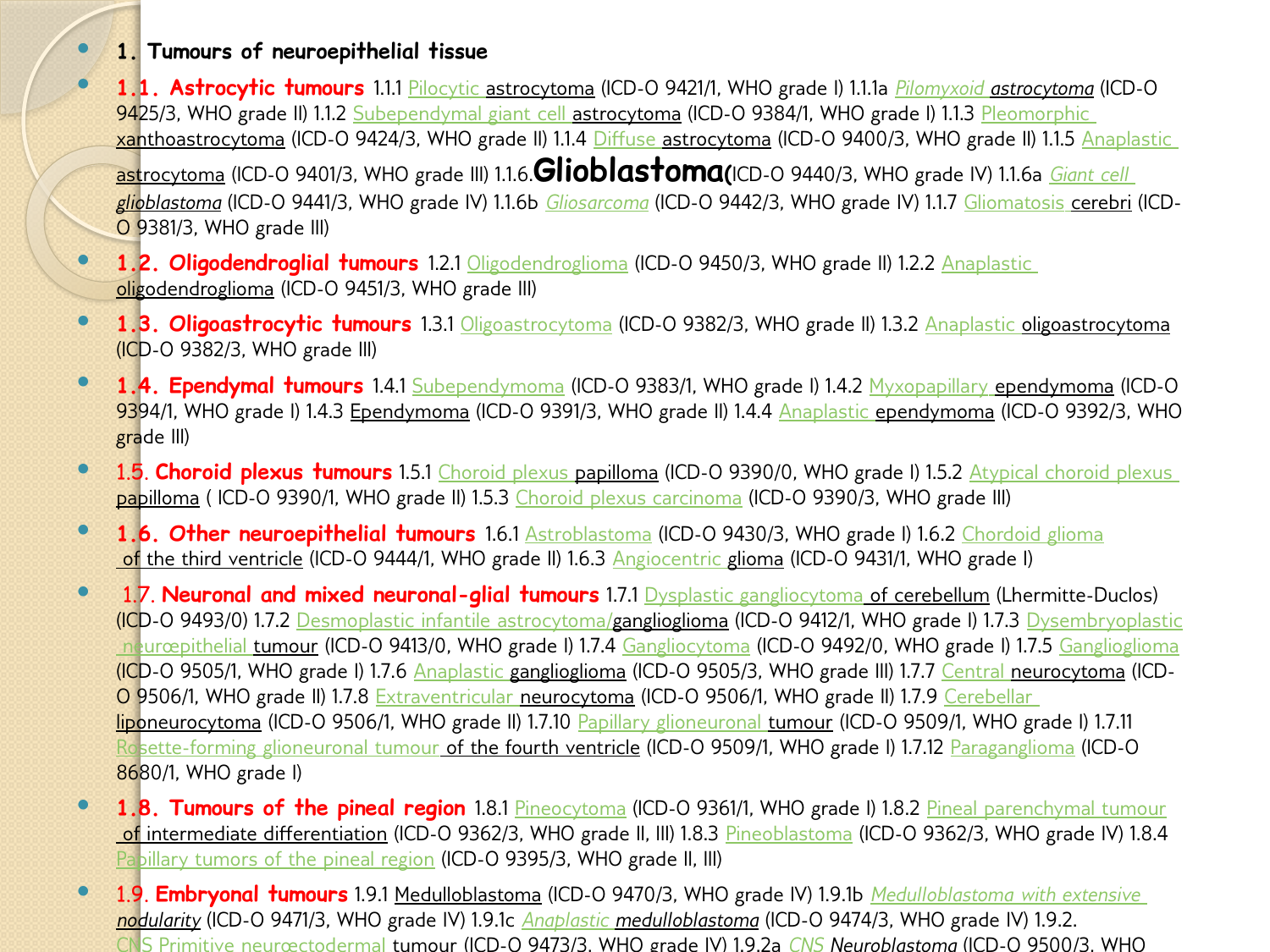

1. Tumours of neuroepithelial tissue
1.1. Astrocytic tumours 1.1.1 Pilocytic astrocytoma (ICD-O 9421/1, WHO grade I) 1.1.1a Pilomyxoid astrocytoma (ICD-O 9425/3, WHO grade II) 1.1.2 Subependymal giant cell astrocytoma (ICD-O 9384/1, WHO grade I) 1.1.3 Pleomorphic xanthoastrocytoma (ICD-O 9424/3, WHO grade II) 1.1.4 Diffuse astrocytoma (ICD-O 9400/3, WHO grade II) 1.1.5 Anaplastic astrocytoma (ICD-O 9401/3, WHO grade III) 1.1.6.Glioblastoma(ICD-O 9440/3, WHO grade IV) 1.1.6a Giant cell glioblastoma (ICD-O 9441/3, WHO grade IV) 1.1.6b Gliosarcoma (ICD-O 9442/3, WHO grade IV) 1.1.7 Gliomatosis cerebri (ICD-O 9381/3, WHO grade III)
1.2. Oligodendroglial tumours 1.2.1 Oligodendroglioma (ICD-O 9450/3, WHO grade II) 1.2.2 Anaplastic oligodendroglioma (ICD-O 9451/3, WHO grade III)
1.3. Oligoastrocytic tumours 1.3.1 Oligoastrocytoma (ICD-O 9382/3, WHO grade II) 1.3.2 Anaplastic oligoastrocytoma (ICD-O 9382/3, WHO grade III)
1.4. Ependymal tumours 1.4.1 Subependymoma (ICD-O 9383/1, WHO grade I) 1.4.2 Myxopapillary ependymoma (ICD-O 9394/1, WHO grade I) 1.4.3 Ependymoma (ICD-O 9391/3, WHO grade II) 1.4.4 Anaplastic ependymoma (ICD-O 9392/3, WHO grade III)
1.5. Choroid plexus tumours 1.5.1 Choroid plexus papilloma (ICD-O 9390/0, WHO grade I) 1.5.2 Atypical choroid plexus papilloma ( ICD-O 9390/1, WHO grade II) 1.5.3 Choroid plexus carcinoma (ICD-O 9390/3, WHO grade III)
1.6. Other neuroepithelial tumours 1.6.1 Astroblastoma (ICD-O 9430/3, WHO grade I) 1.6.2 Chordoid glioma of the third ventricle (ICD-O 9444/1, WHO grade II) 1.6.3 Angiocentric glioma (ICD-O 9431/1, WHO grade I)
 1.7. Neuronal and mixed neuronal-glial tumours 1.7.1 Dysplastic gangliocytoma of cerebellum (Lhermitte-Duclos) (ICD-O 9493/0) 1.7.2 Desmoplastic infantile astrocytoma/ganglioglioma (ICD-O 9412/1, WHO grade I) 1.7.3 Dysembryoplastic neuroepithelial tumour (ICD-O 9413/0, WHO grade I) 1.7.4 Gangliocytoma (ICD-O 9492/0, WHO grade I) 1.7.5 Ganglioglioma (ICD-O 9505/1, WHO grade I) 1.7.6 Anaplastic ganglioglioma (ICD-O 9505/3, WHO grade III) 1.7.7 Central neurocytoma (ICD-O 9506/1, WHO grade II) 1.7.8 Extraventricular neurocytoma (ICD-O 9506/1, WHO grade II) 1.7.9 Cerebellar liponeurocytoma (ICD-O 9506/1, WHO grade II) 1.7.10 Papillary glioneuronal tumour (ICD-O 9509/1, WHO grade I) 1.7.11 Rosette-forming glioneuronal tumour of the fourth ventricle (ICD-O 9509/1, WHO grade I) 1.7.12 Paraganglioma (ICD-O 8680/1, WHO grade I)
1.8. Tumours of the pineal region 1.8.1 Pineocytoma (ICD-O 9361/1, WHO grade I) 1.8.2 Pineal parenchymal tumour of intermediate differentiation (ICD-O 9362/3, WHO grade II, III) 1.8.3 Pineoblastoma (ICD-O 9362/3, WHO grade IV) 1.8.4 Papillary tumors of the pineal region (ICD-O 9395/3, WHO grade II, III)
1.9. Embryonal tumours 1.9.1 Medulloblastoma (ICD-O 9470/3, WHO grade IV) 1.9.1b Medulloblastoma with extensive nodularity (ICD-O 9471/3, WHO grade IV) 1.9.1c Anaplastic medulloblastoma (ICD-O 9474/3, WHO grade IV) 1.9.2. CNS Primitive neuroectodermal tumour (ICD-O 9473/3, WHO grade IV) 1.9.2a CNS Neuroblastoma (ICD-O 9500/3, WHO grade IV) 1.9.3 Atypical teratoid/rhabdoid tumour (ICD-O 9508/3, WHO grade IV)
#